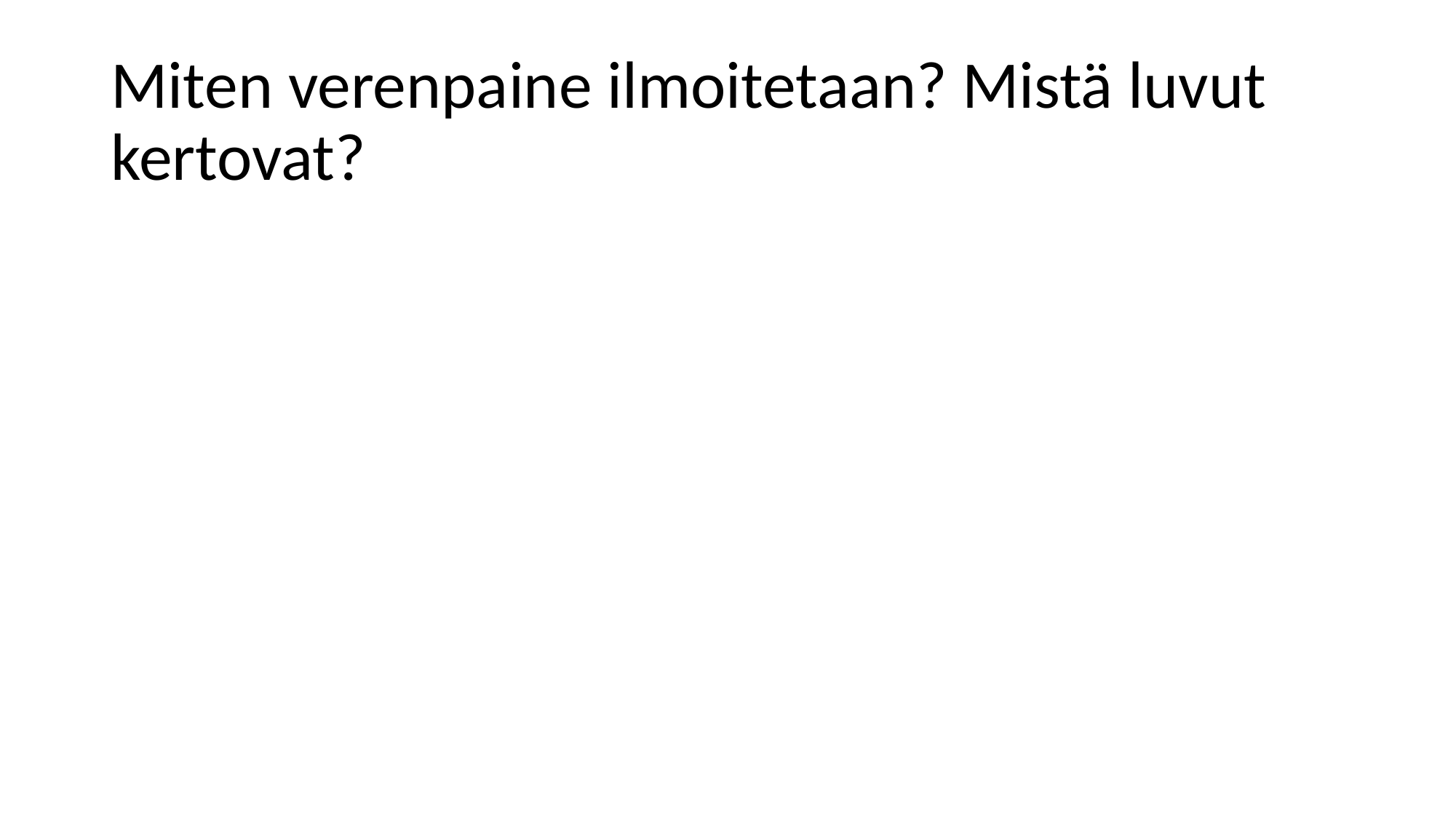

# Miten verenpaine ilmoitetaan? Mistä luvut kertovat?